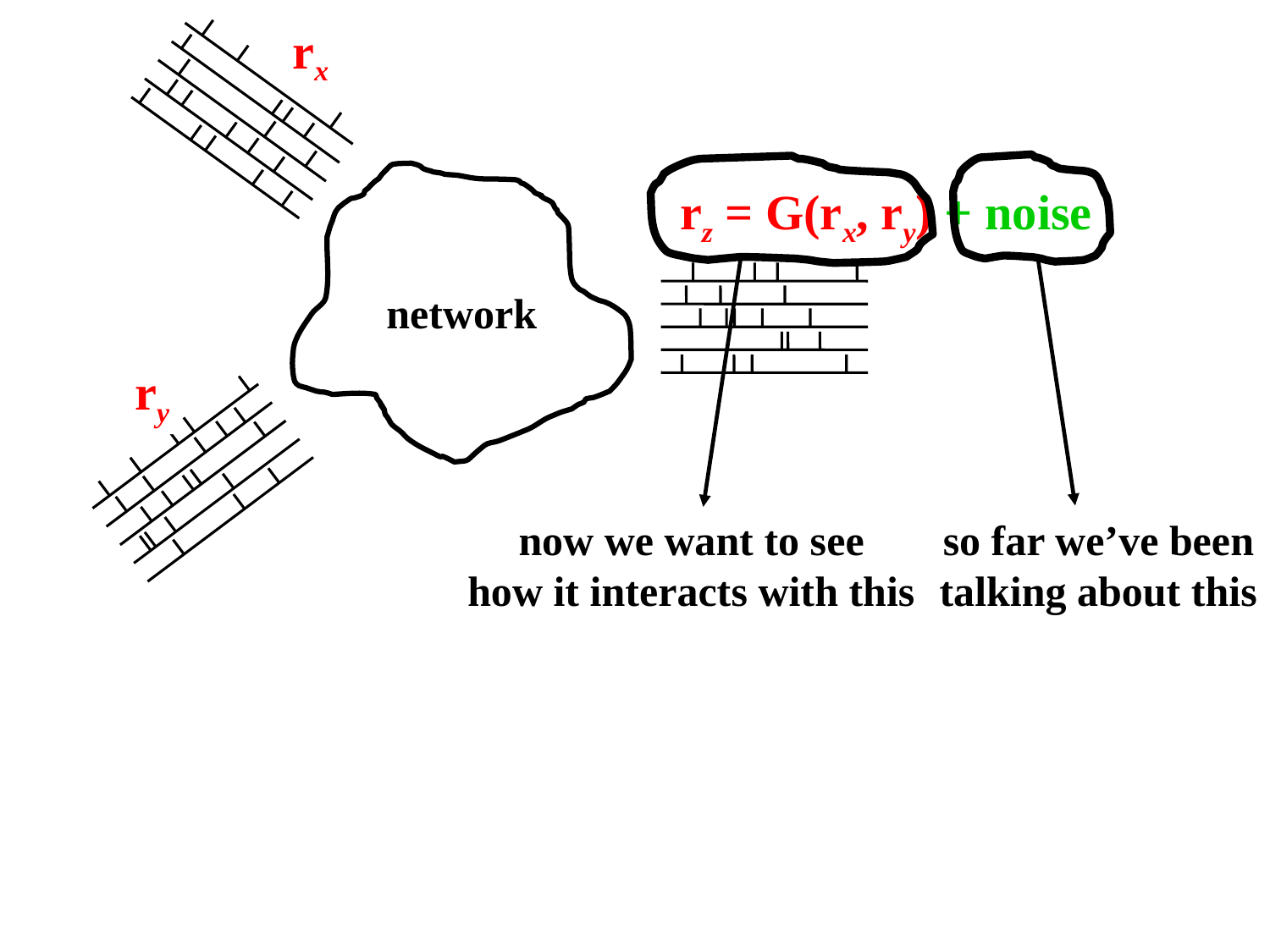

rx

rz = G(rx, ry) + noise

network
ry

now we want to see
how it interacts with this
so far we’ve been
talking about this